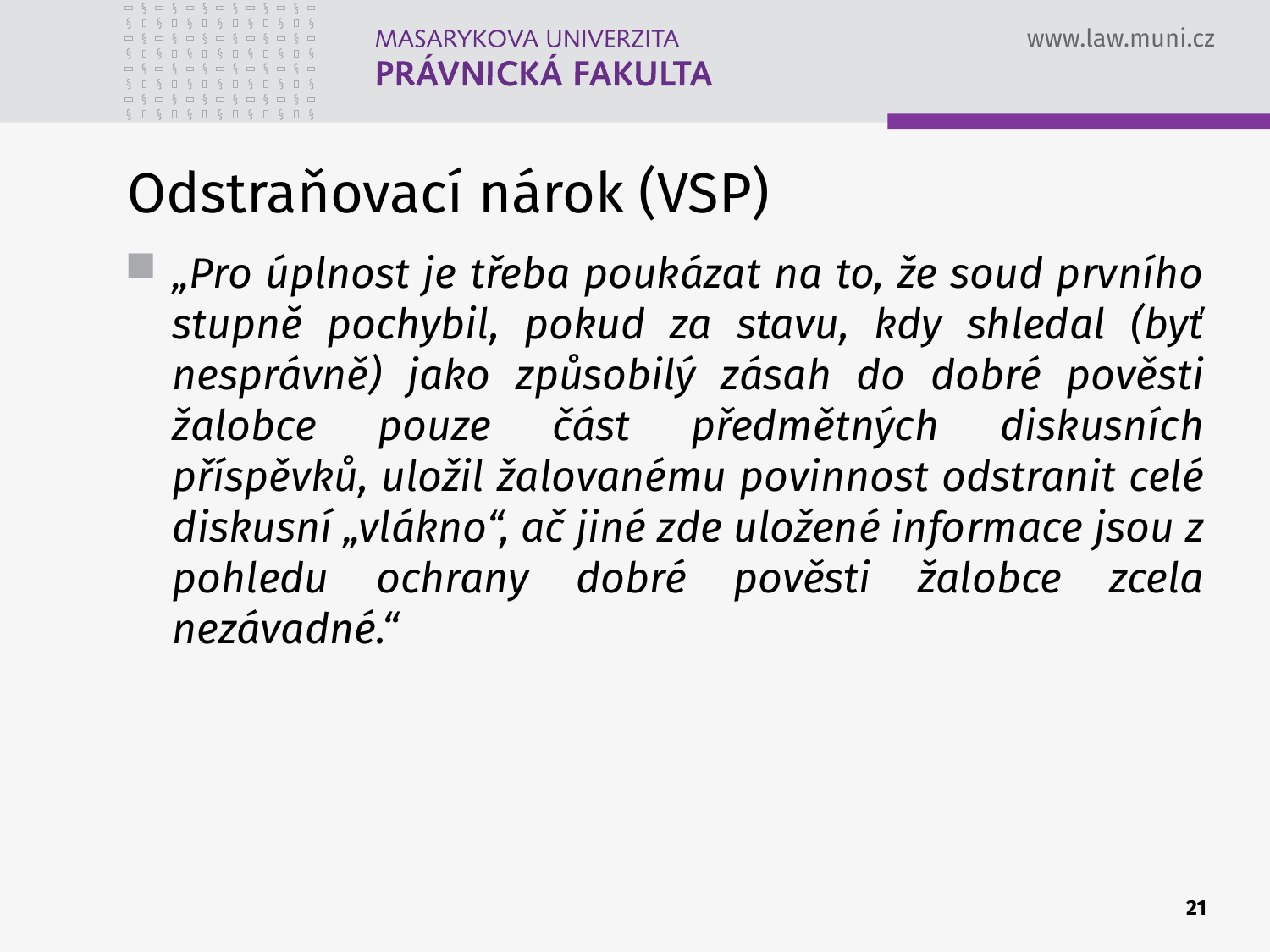

# Odstraňovací nárok (VSP)
„Pro úplnost je třeba poukázat na to, že soud prvního stupně pochybil, pokud za stavu, kdy shledal (byť nesprávně) jako způsobilý zásah do dobré pověsti žalobce pouze část předmětných diskusních příspěvků, uložil žalovanému povinnost odstranit celé diskusní „vlákno“, ač jiné zde uložené informace jsou z pohledu ochrany dobré pověsti žalobce zcela nezávadné.“

21